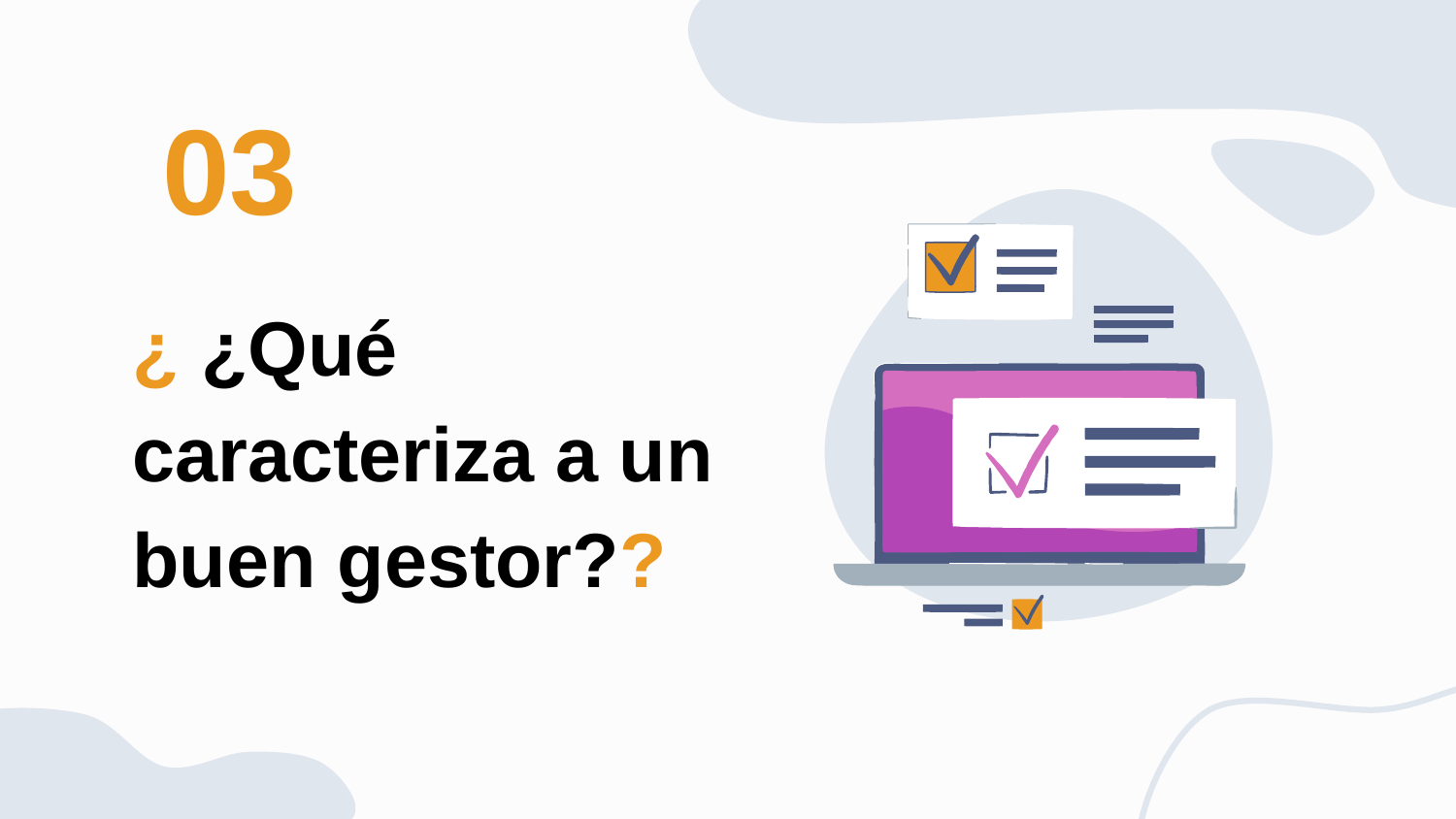

03

# ¿ ¿Qué caracteriza a un buen gestor??